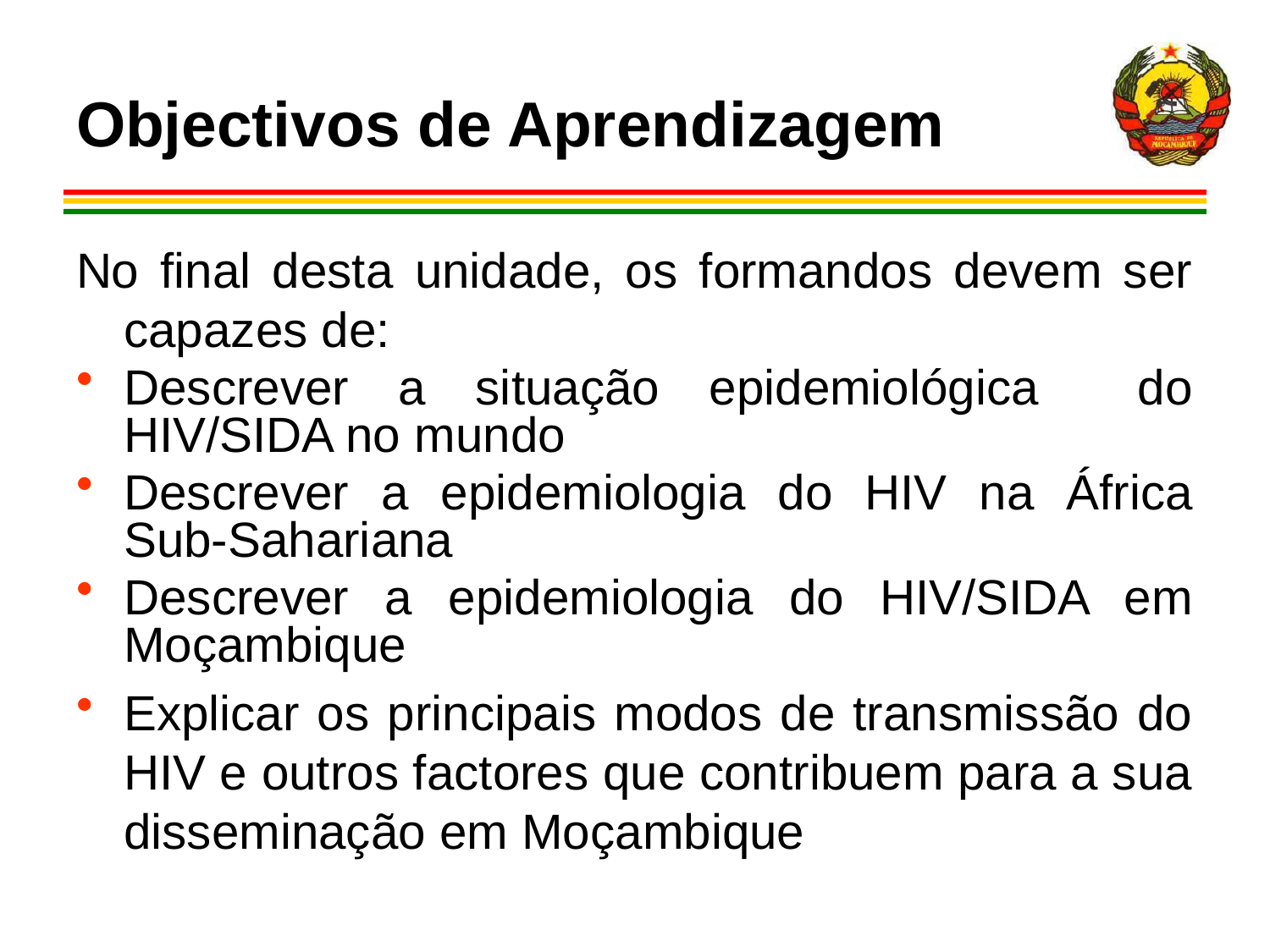

# Objectivos de Aprendizagem
No final desta unidade, os formandos devem ser capazes de:
Descrever a situação epidemiológica  do HIV/SIDA no mundo
Descrever a epidemiologia do HIV na África Sub-Sahariana
Descrever a epidemiologia do HIV/SIDA em Moçambique
Explicar os principais modos de transmissão do HIV e outros factores que contribuem para a sua disseminação em Moçambique